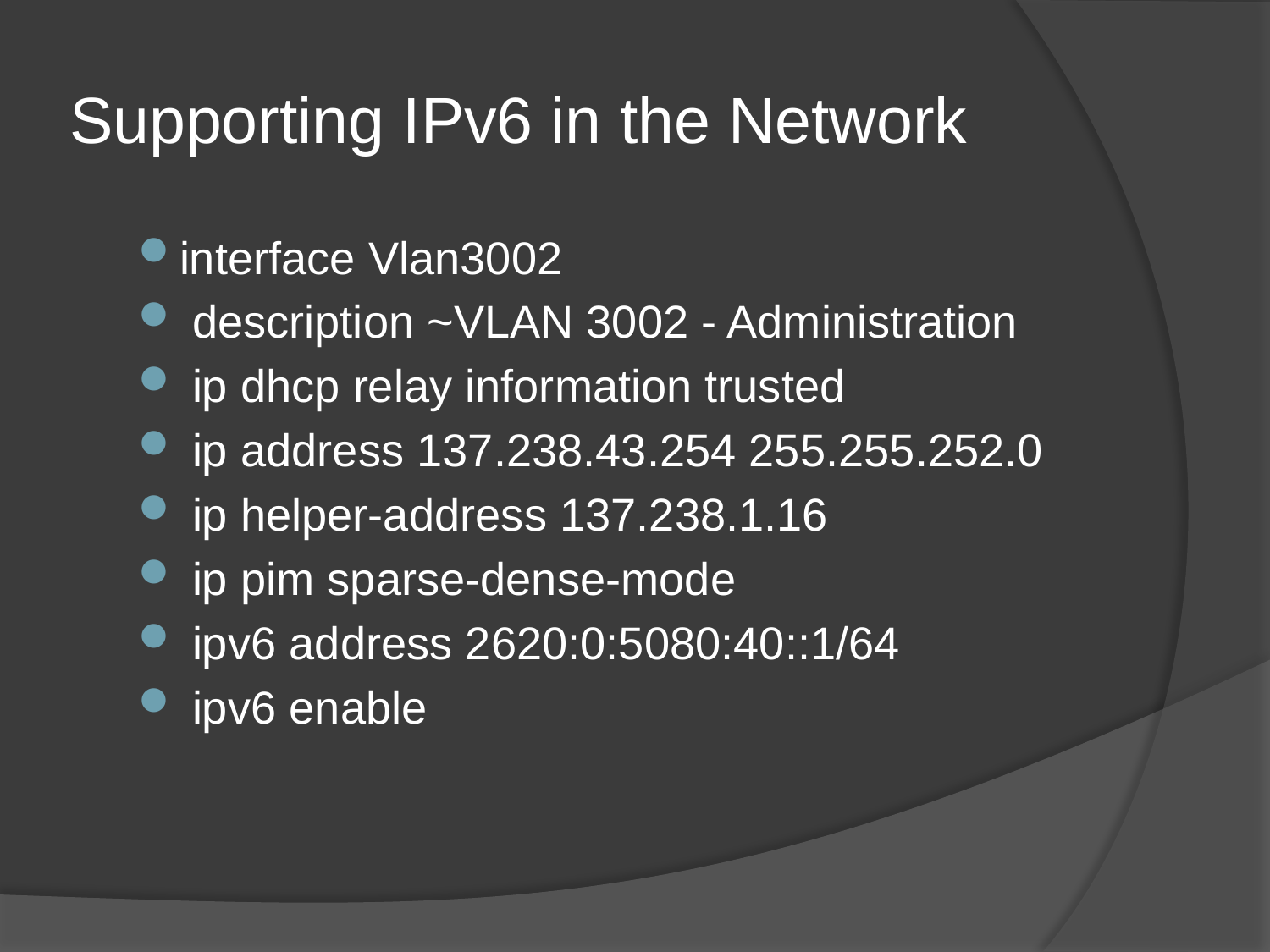

# Supporting IPv6 in the Network
interface Vlan3002
 description ~VLAN 3002 - Administration
 ip dhcp relay information trusted
 ip address 137.238.43.254 255.255.252.0
 ip helper-address 137.238.1.16
 ip pim sparse-dense-mode
 ipv6 address 2620:0:5080:40::1/64
 ipv6 enable